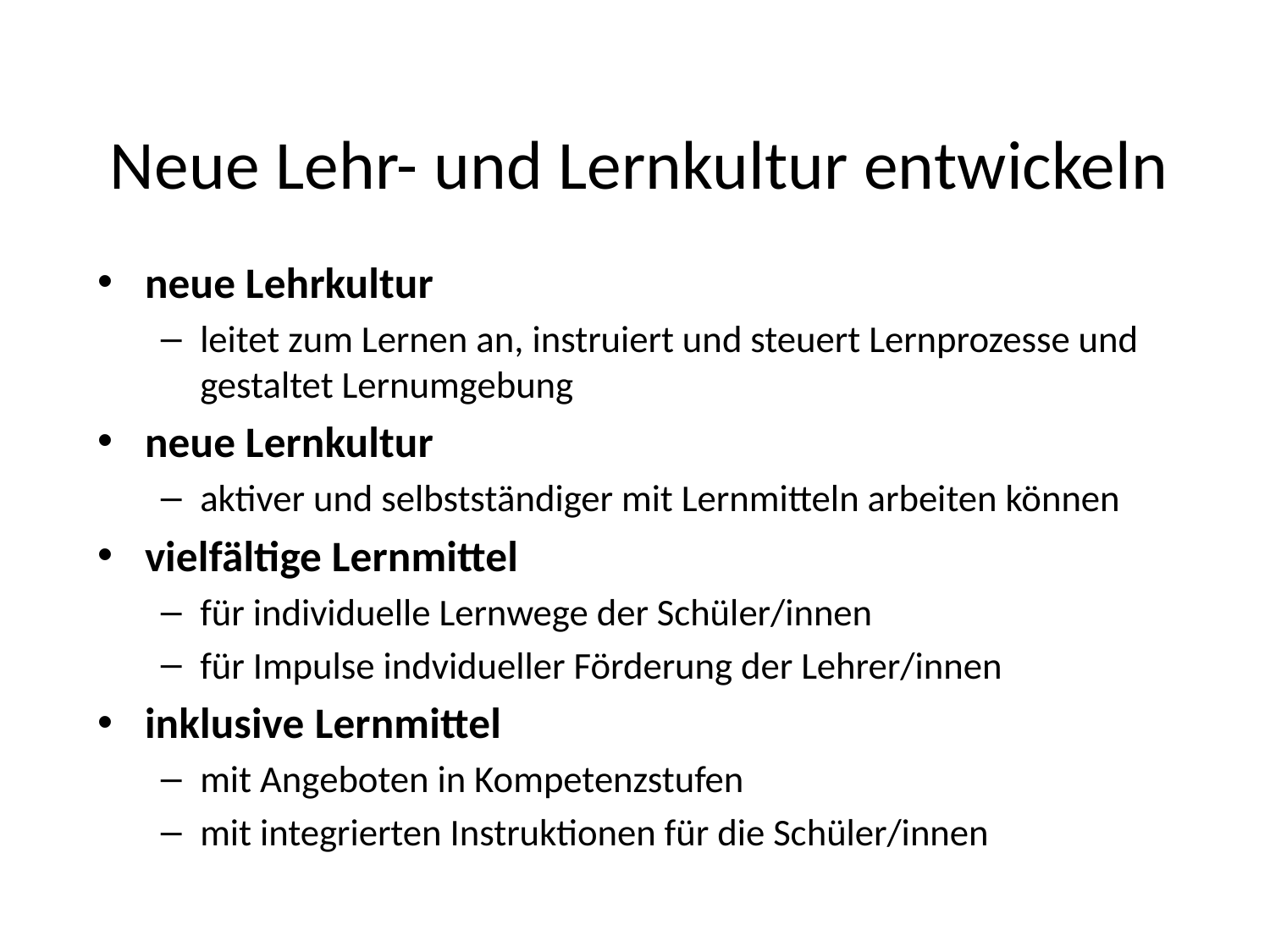

# Neue Lehr- und Lernkultur entwickeln
neue Lehrkultur
leitet zum Lernen an, instruiert und steuert Lernprozesse und gestaltet Lernumgebung
neue Lernkultur
aktiver und selbstständiger mit Lernmitteln arbeiten können
vielfältige Lernmittel
für individuelle Lernwege der Schüler/innen
für Impulse indvidueller Förderung der Lehrer/innen
inklusive Lernmittel
mit Angeboten in Kompetenzstufen
mit integrierten Instruktionen für die Schüler/innen